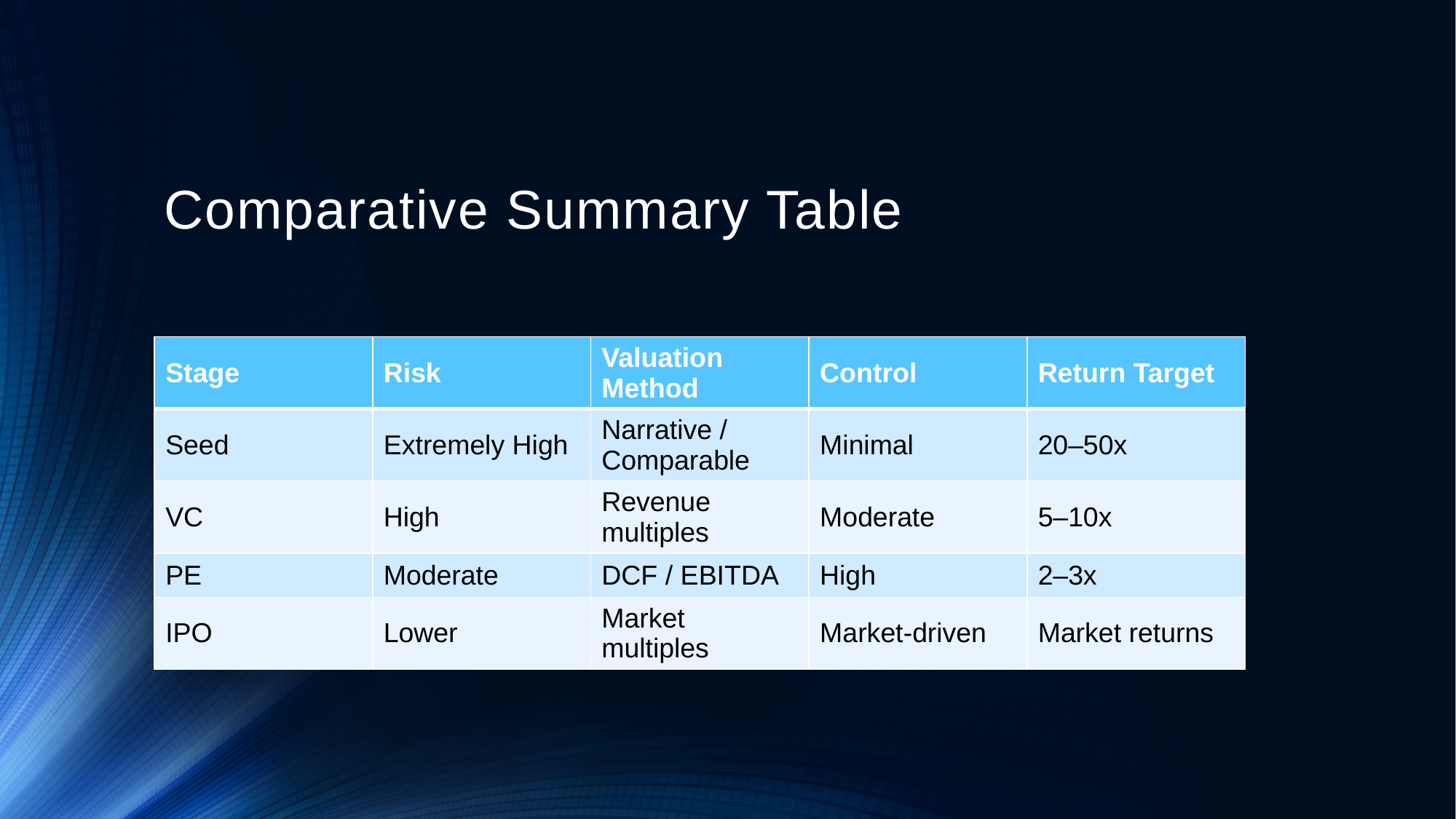

# Comparative Summary Table
| Stage | Risk | Valuation Method | Control | Return Target |
| --- | --- | --- | --- | --- |
| Seed | Extremely High | Narrative / Comparable | Minimal | 20–50x |
| VC | High | Revenue multiples | Moderate | 5–10x |
| PE | Moderate | DCF / EBITDA | High | 2–3x |
| IPO | Lower | Market multiples | Market-driven | Market returns |